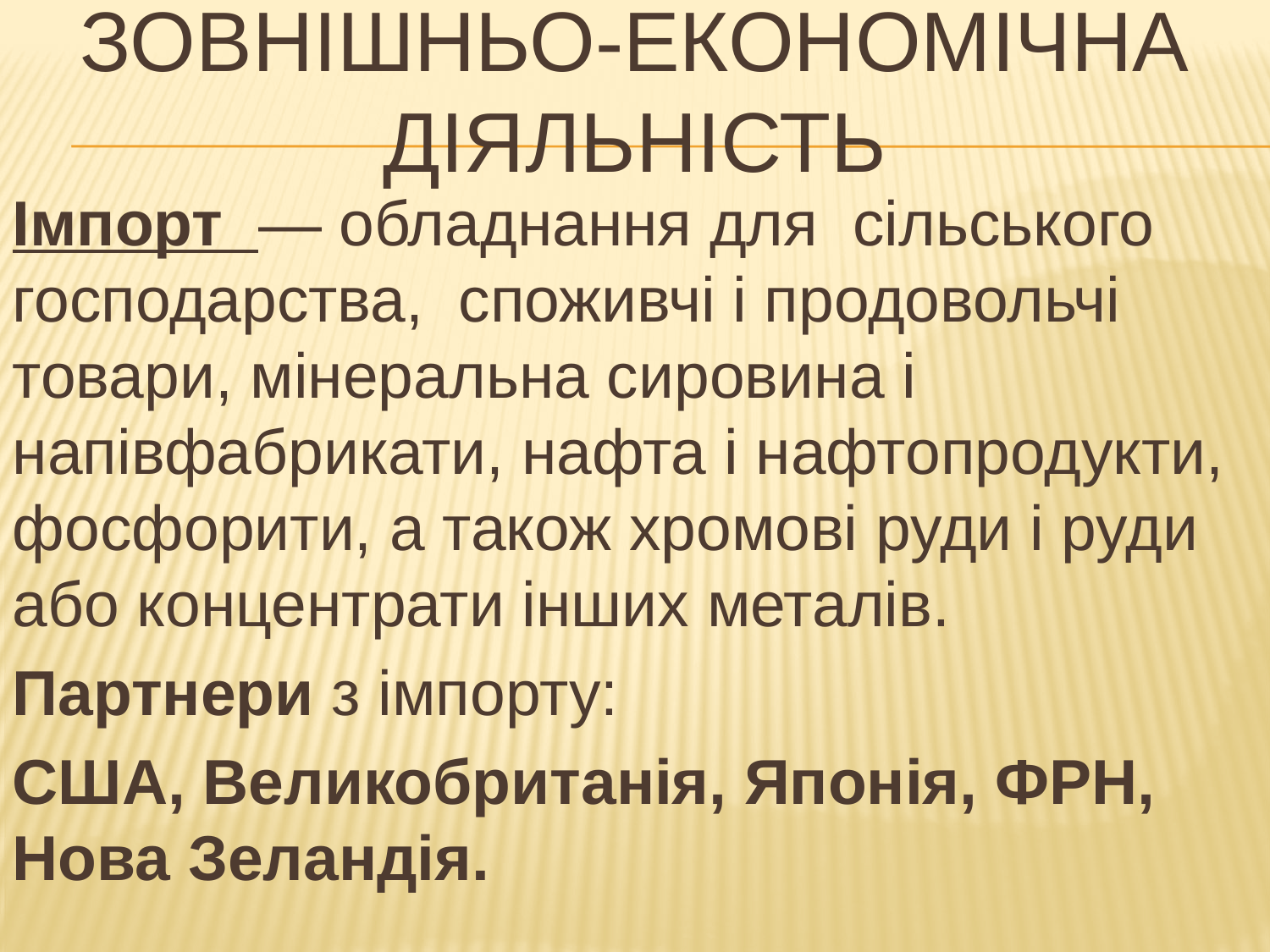

# Зовнішньо-економічна діяльність
Імпорт  — обладнання для  сільського господарства,  споживчі і продовольчі товари, мінеральна сировина і напівфабрикати, нафта і нафтопродукти, фосфорити, а також хромові руди і руди або концентрати інших металів.
Партнери з імпорту:
США, Великобританія, Японія, ФРН, Нова Зеландія.